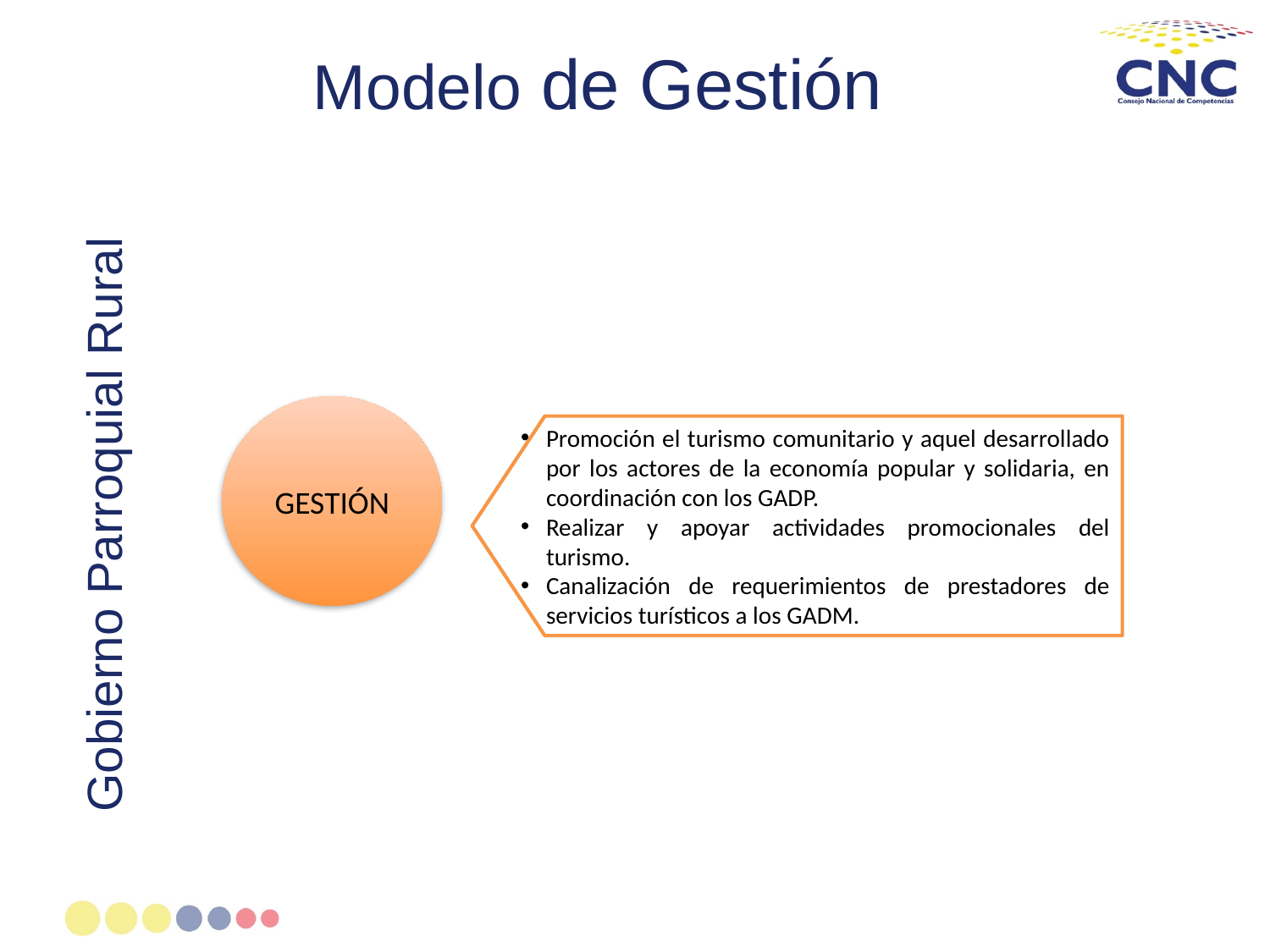

# Modelo de Gestión
GESTIÓN
Promoción el turismo comunitario y aquel desarrollado por los actores de la economía popular y solidaria, en coordinación con los GADP.
Realizar y apoyar actividades promocionales del turismo.
Canalización de requerimientos de prestadores de servicios turísticos a los GADM.
Gobierno Parroquial Rural